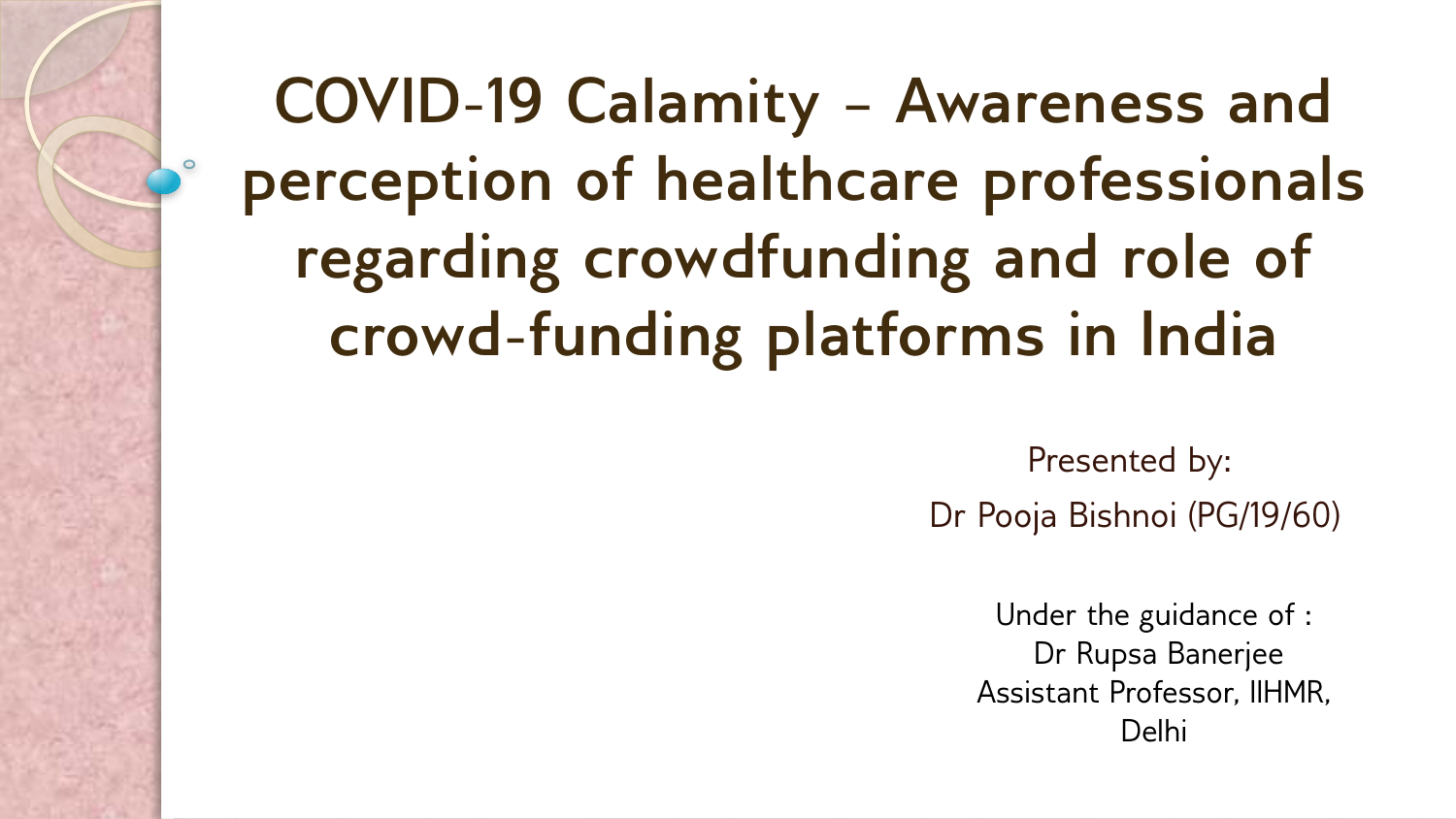

# COVID-19 Calamity – Awareness and perception of healthcare professionals regarding crowdfunding and role of crowd-funding platforms in India
Presented by:
Dr Pooja Bishnoi (PG/19/60)
Under the guidance of :
 Dr Rupsa Banerjee
Assistant Professor, IIHMR, Delhi